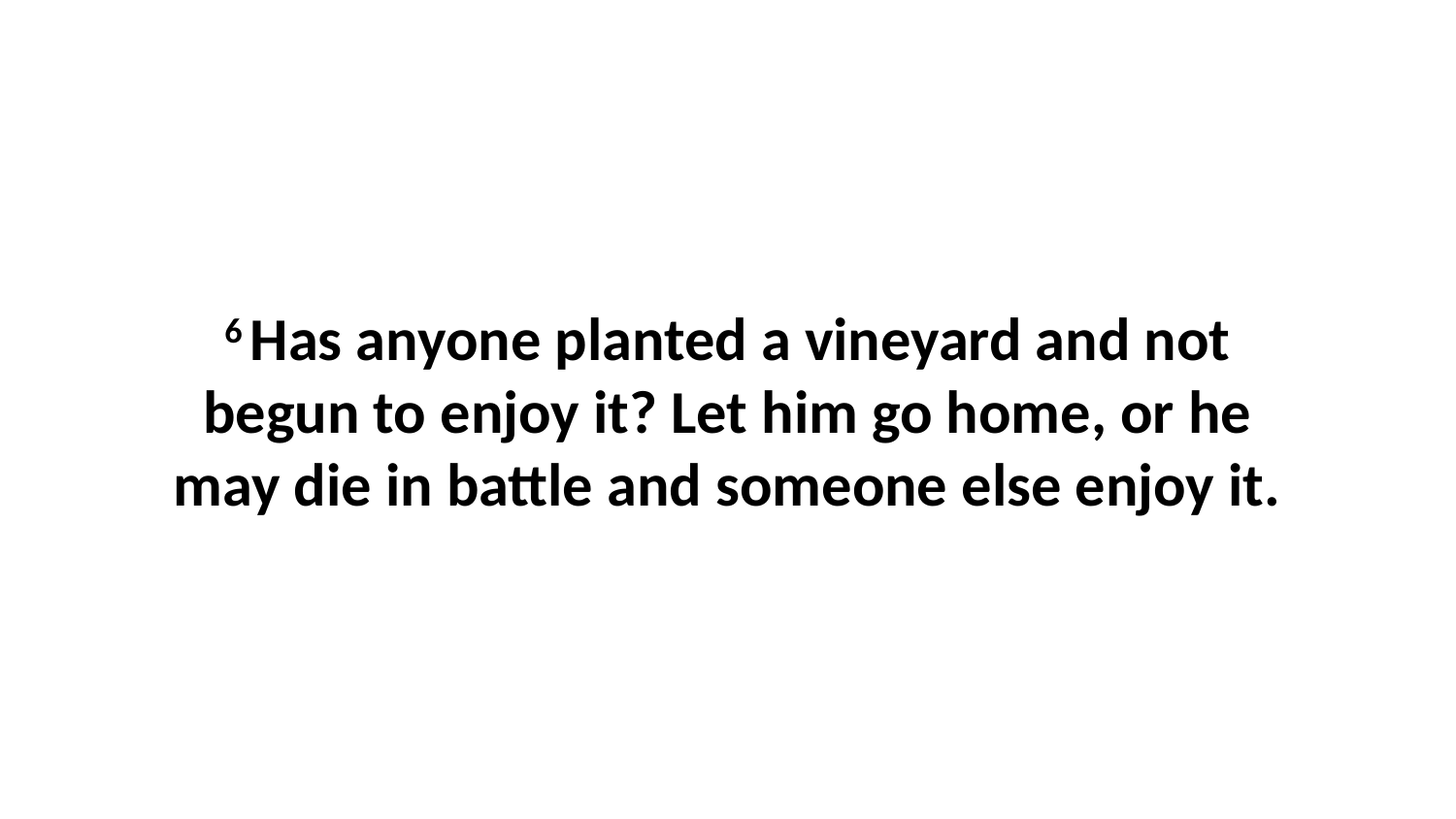

6 Has anyone planted a vineyard and not begun to enjoy it? Let him go home, or he may die in battle and someone else enjoy it.